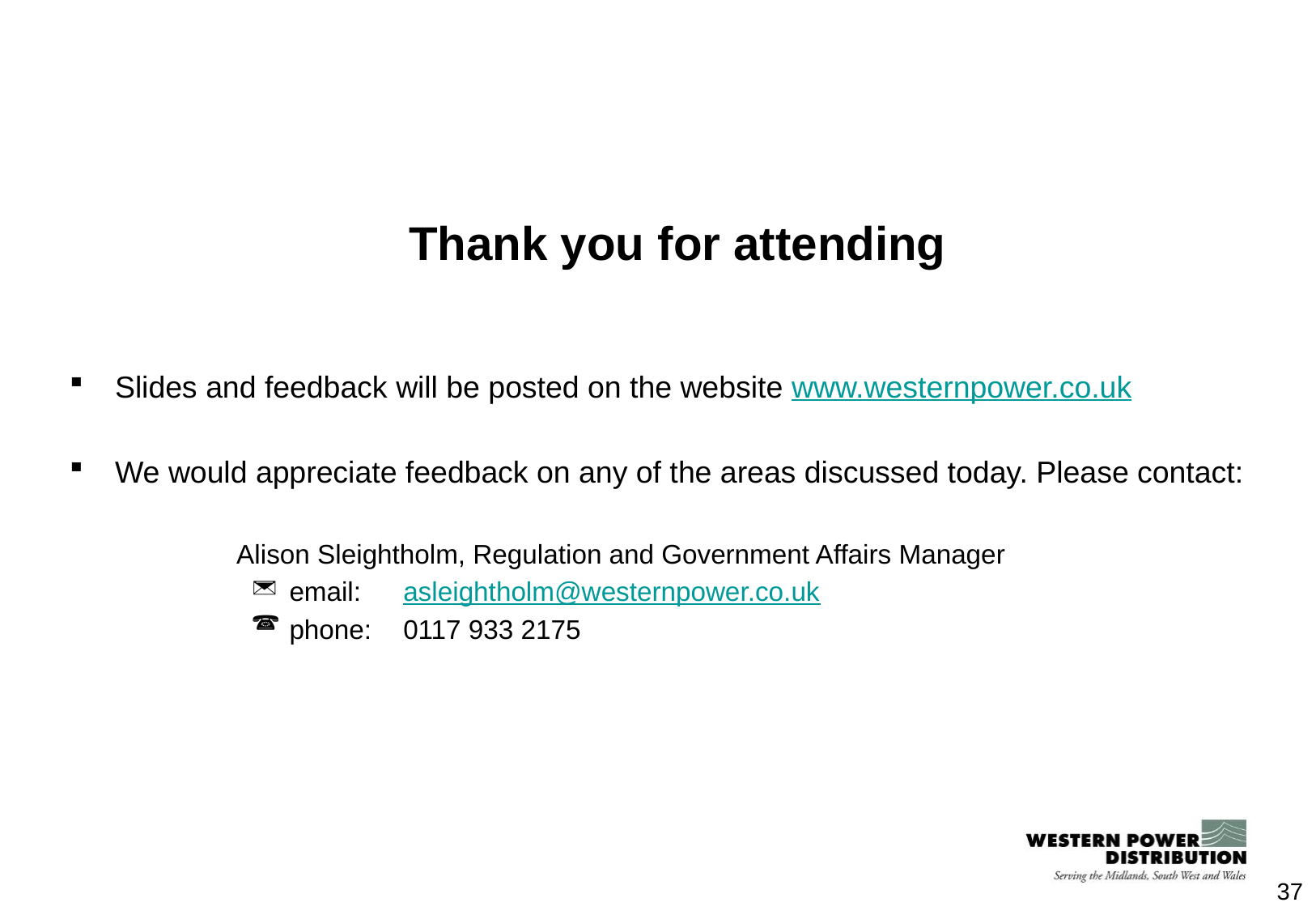

Thank you for attending
Slides and feedback will be posted on the website www.westernpower.co.uk

We would appreciate feedback on any of the areas discussed today. Please contact:

		Alison Sleightholm, Regulation and Government Affairs Manager
 email: 	asleightholm@westernpower.co.uk
 phone: 	0117 933 2175
37